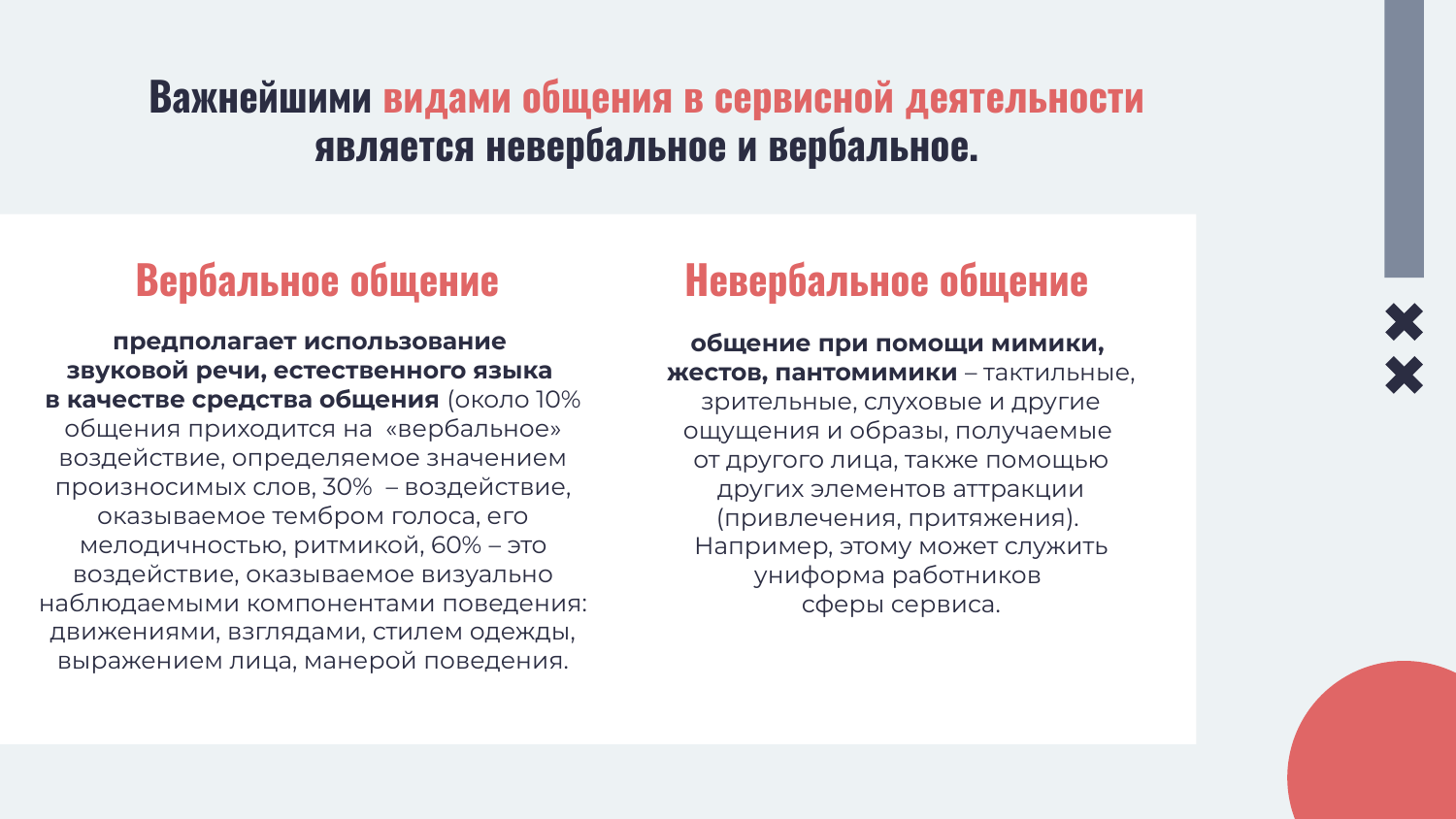

# Важнейшими видами общения в сервисной деятельности является невербальное и вербальное.
Вербальное общение
Hевербальное общение
предполагает использование
звуковой речи, естественного языка
в качестве средства общения (около 10% общения приходится на  «вербальное» воздействие, определяемое значением произносимых слов, 30%  – воздействие, оказываемое тембром голоса, его мелодичностью, ритмикой, 60% – это воздействие, оказываемое визуально наблюдаемыми компонентами поведения: движениями, взглядами, стилем одежды, выражением лица, манерой поведения.
общение при помощи мимики,
жестов, пантомимики – тактильные, зрительные, слуховые и другие ощущения и образы, получаемые
от другого лица, также помощью других элементов аттракции (привлечения, притяжения).
Например, этому может служить униформа работников
сферы сервиса.